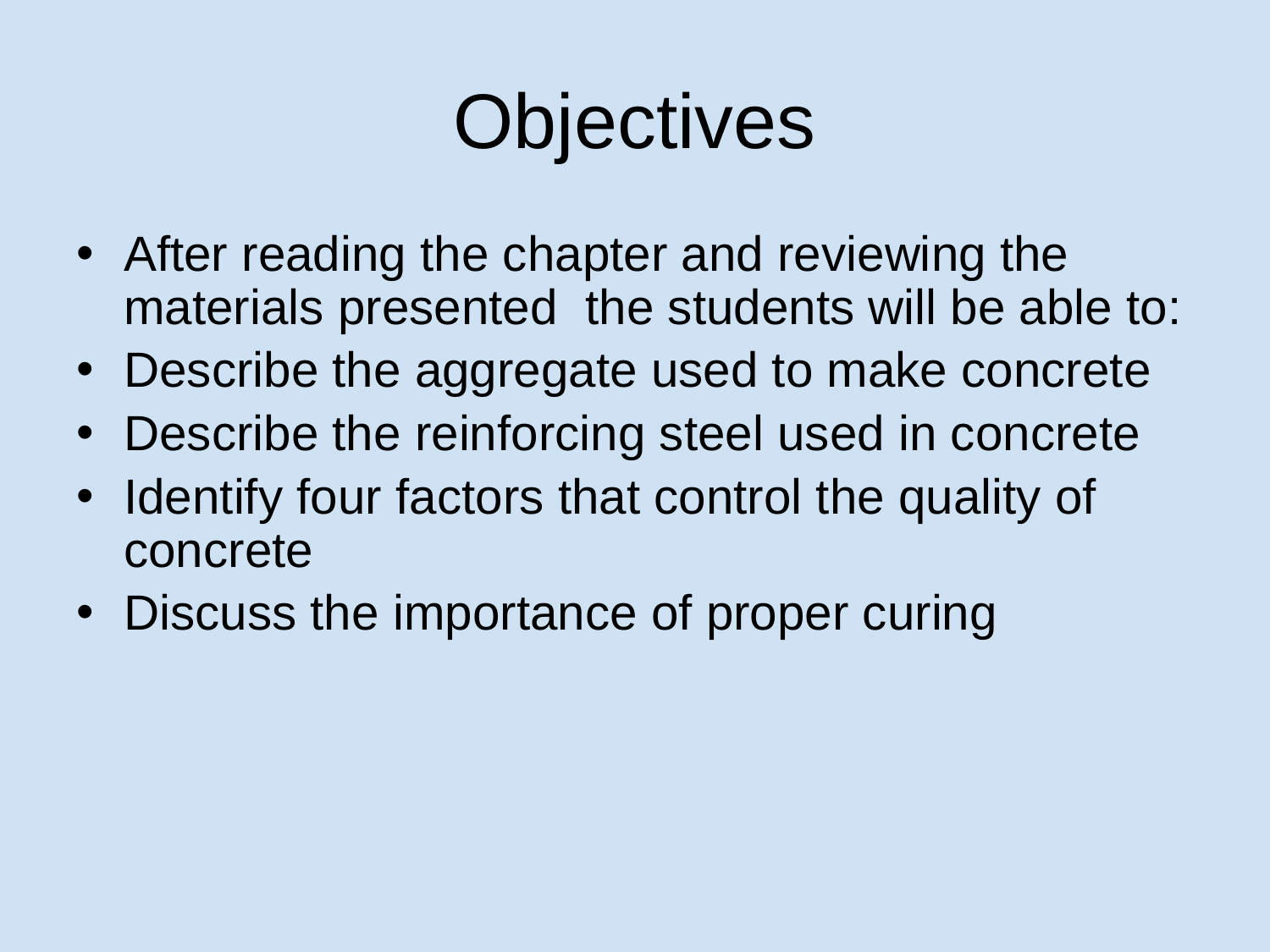

# Objectives
After reading the chapter and reviewing the materials presented  the students will be able to:
Describe the aggregate used to make concrete
Describe the reinforcing steel used in concrete
Identify four factors that control the quality of concrete
Discuss the importance of proper curing